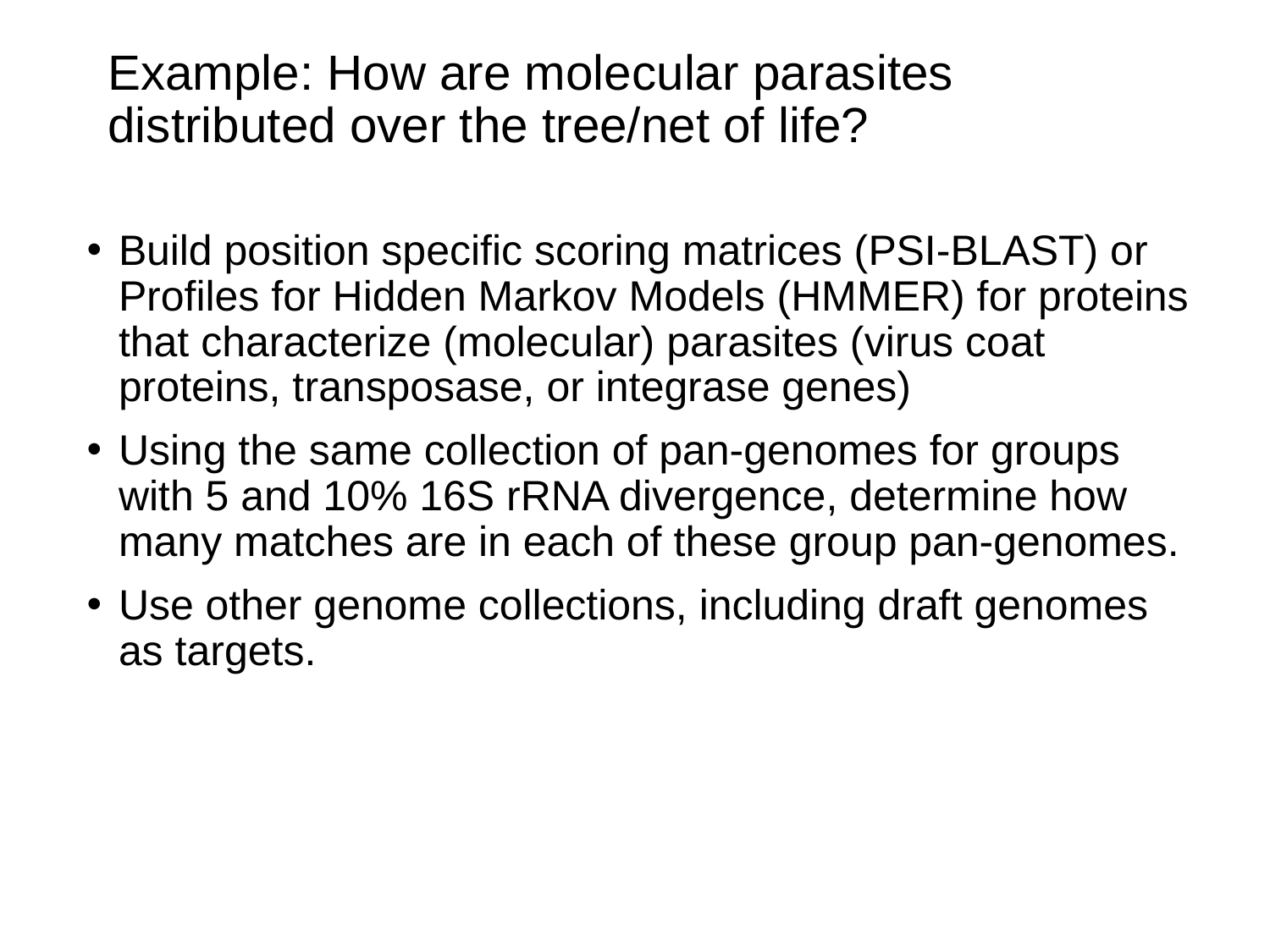

# Example: How are molecular parasites distributed over the tree/net of life?
Build position specific scoring matrices (PSI-BLAST) or Profiles for Hidden Markov Models (HMMER) for proteins that characterize (molecular) parasites (virus coat proteins, transposase, or integrase genes)
Using the same collection of pan-genomes for groups with 5 and 10% 16S rRNA divergence, determine how many matches are in each of these group pan-genomes.
Use other genome collections, including draft genomes as targets.